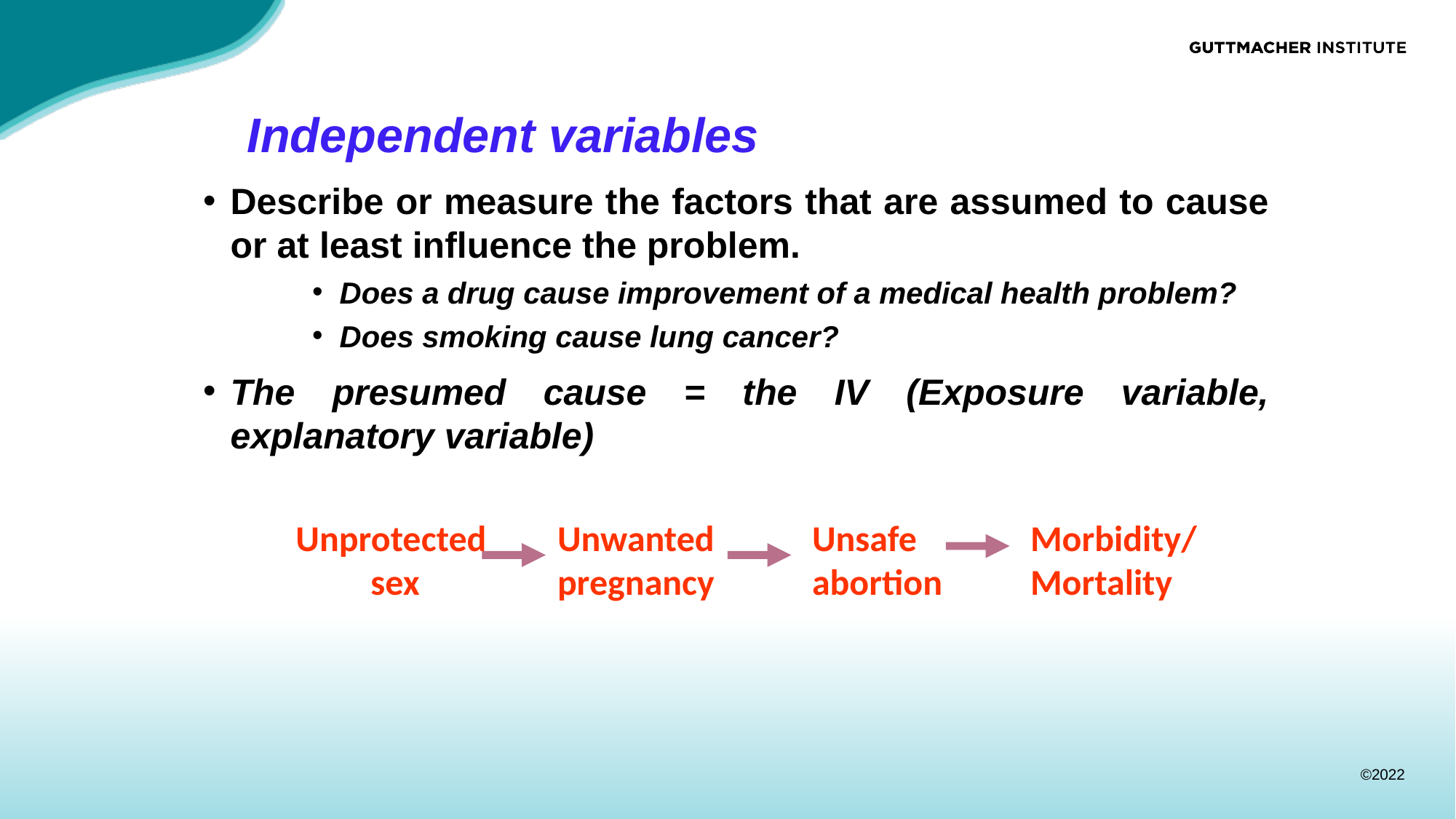

# Independent variables
Describe or measure the factors that are assumed to cause or at least influence the problem.
Does a drug cause improvement of a medical health problem?
Does smoking cause lung cancer?
The presumed cause = the IV (Exposure variable, explanatory variable)

Unwanted
pregnancy
Unsafe
abortion
Unprotected
 sex
Morbidity/
Mortality